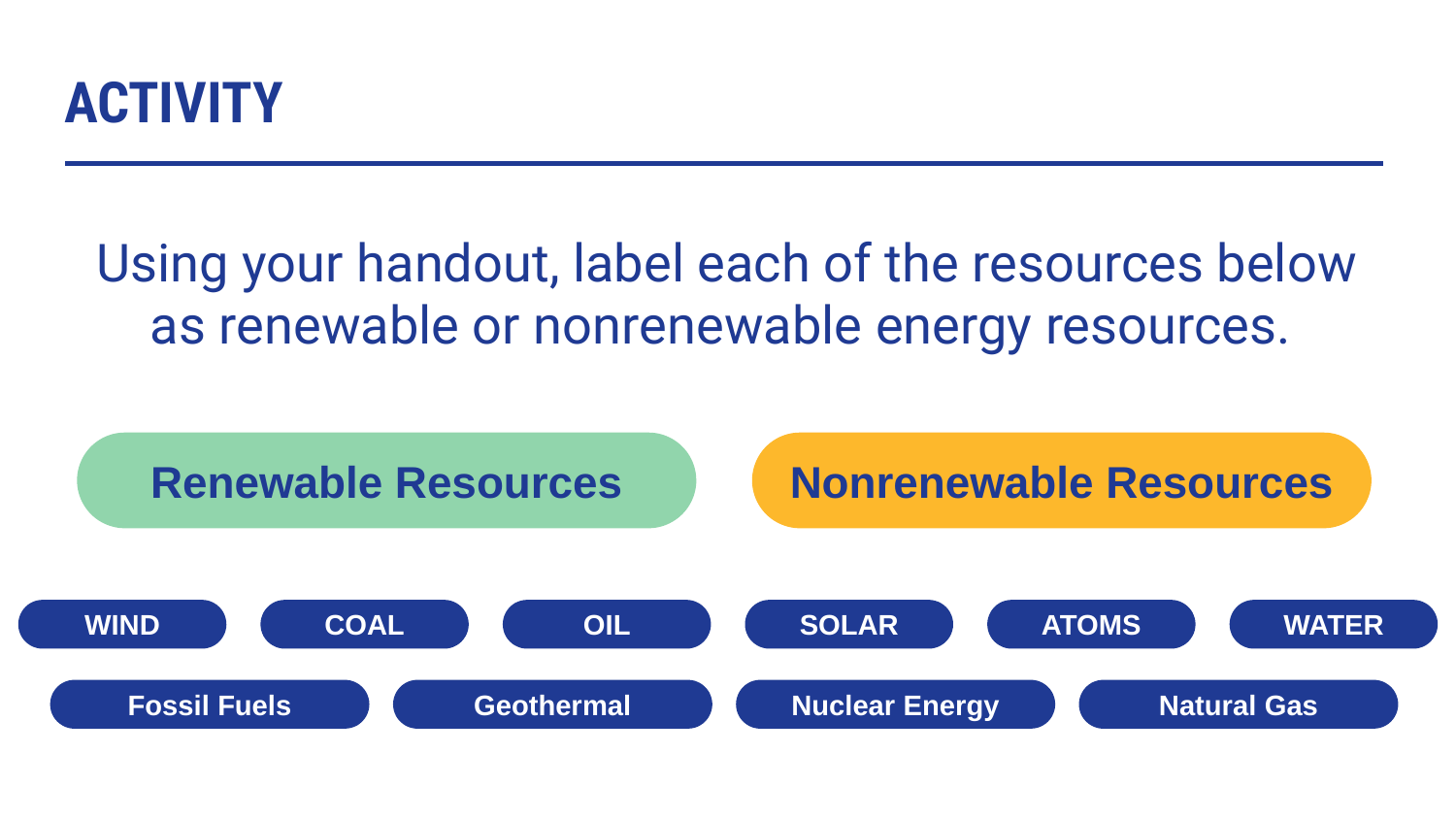

# ACTIVITY
Using your handout, label each of the resources below as renewable or nonrenewable energy resources.
Renewable Resources
Nonrenewable Resources
WIND
COAL
OIL
SOLAR
ATOMS
WATER
Fossil Fuels
Geothermal
Nuclear Energy
Natural Gas